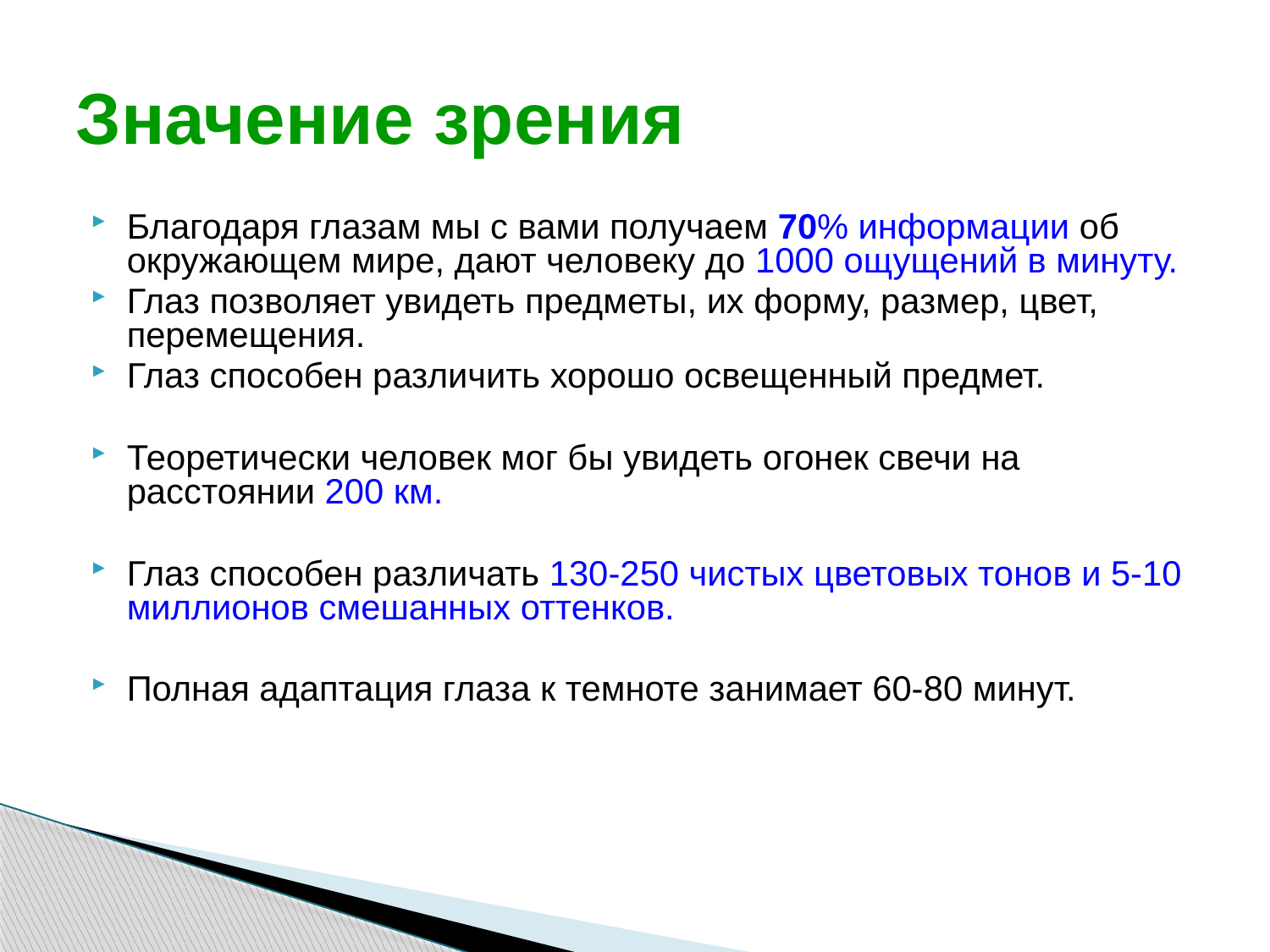

# Значение зрения
Благодаря глазам мы с вами получаем 70% информации об окружающем мире, дают человеку до 1000 ощущений в минуту.
Глаз позволяет увидеть предметы, их форму, размер, цвет, перемещения.
Глаз способен различить хорошо освещенный предмет.

Теоретически человек мог бы увидеть огонек свечи на расстоянии 200 км.

Глаз способен различать 130-250 чистых цветовых тонов и 5-10 миллионов смешанных оттенков.

Полная адаптация глаза к темноте занимает 60-80 минут.